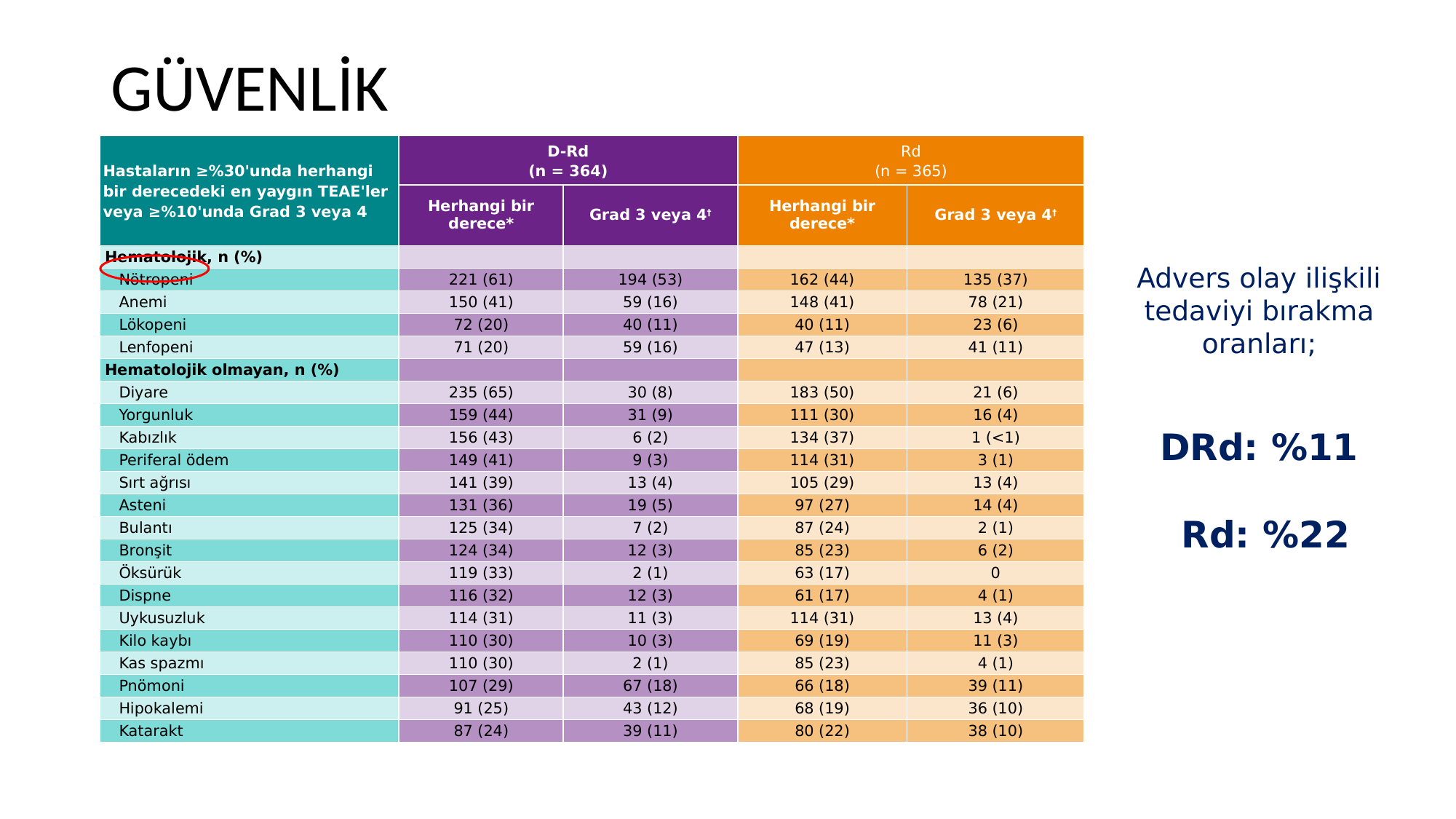

# GÜVENLİK
| Hastaların ≥%30'unda herhangi bir derecedeki en yaygın TEAE'ler veya ≥%10'unda Grad 3 veya 4 | D-Rd (n = 364) |  | Rd (n = 365) |  |
| --- | --- | --- | --- | --- |
|  | Herhangi bir derece\* | Grad 3 veya 4† | Herhangi bir derece\* | Grad 3 veya 4† |
| Hematolojik, n (%) |  |  |  |  |
| Nötropeni | 221 (61) | 194 (53) | 162 (44) | 135 (37) |
| Anemi | 150 (41) | 59 (16) | 148 (41) | 78 (21) |
| Lökopeni | 72 (20) | 40 (11) | 40 (11) | 23 (6) |
| Lenfopeni | 71 (20) | 59 (16) | 47 (13) | 41 (11) |
| Hematolojik olmayan, n (%) |  |  |  |  |
| Diyare | 235 (65) | 30 (8) | 183 (50) | 21 (6) |
| Yorgunluk | 159 (44) | 31 (9) | 111 (30) | 16 (4) |
| Kabızlık | 156 (43) | 6 (2) | 134 (37) | 1 (<1) |
| Periferal ödem | 149 (41) | 9 (3) | 114 (31) | 3 (1) |
| Sırt ağrısı | 141 (39) | 13 (4) | 105 (29) | 13 (4) |
| Asteni | 131 (36) | 19 (5) | 97 (27) | 14 (4) |
| Bulantı | 125 (34) | 7 (2) | 87 (24) | 2 (1) |
| Bronşit | 124 (34) | 12 (3) | 85 (23) | 6 (2) |
| Öksürük | 119 (33) | 2 (1) | 63 (17) | 0 |
| Dispne | 116 (32) | 12 (3) | 61 (17) | 4 (1) |
| Uykusuzluk | 114 (31) | 11 (3) | 114 (31) | 13 (4) |
| Kilo kaybı | 110 (30) | 10 (3) | 69 (19) | 11 (3) |
| Kas spazmı | 110 (30) | 2 (1) | 85 (23) | 4 (1) |
| Pnömoni | 107 (29) | 67 (18) | 66 (18) | 39 (11) |
| Hipokalemi | 91 (25) | 43 (12) | 68 (19) | 36 (10) |
| Katarakt | 87 (24) | 39 (11) | 80 (22) | 38 (10) |

Advers olay ilişkili tedaviyi bırakma oranları;

DRd: %11

 Rd: %22